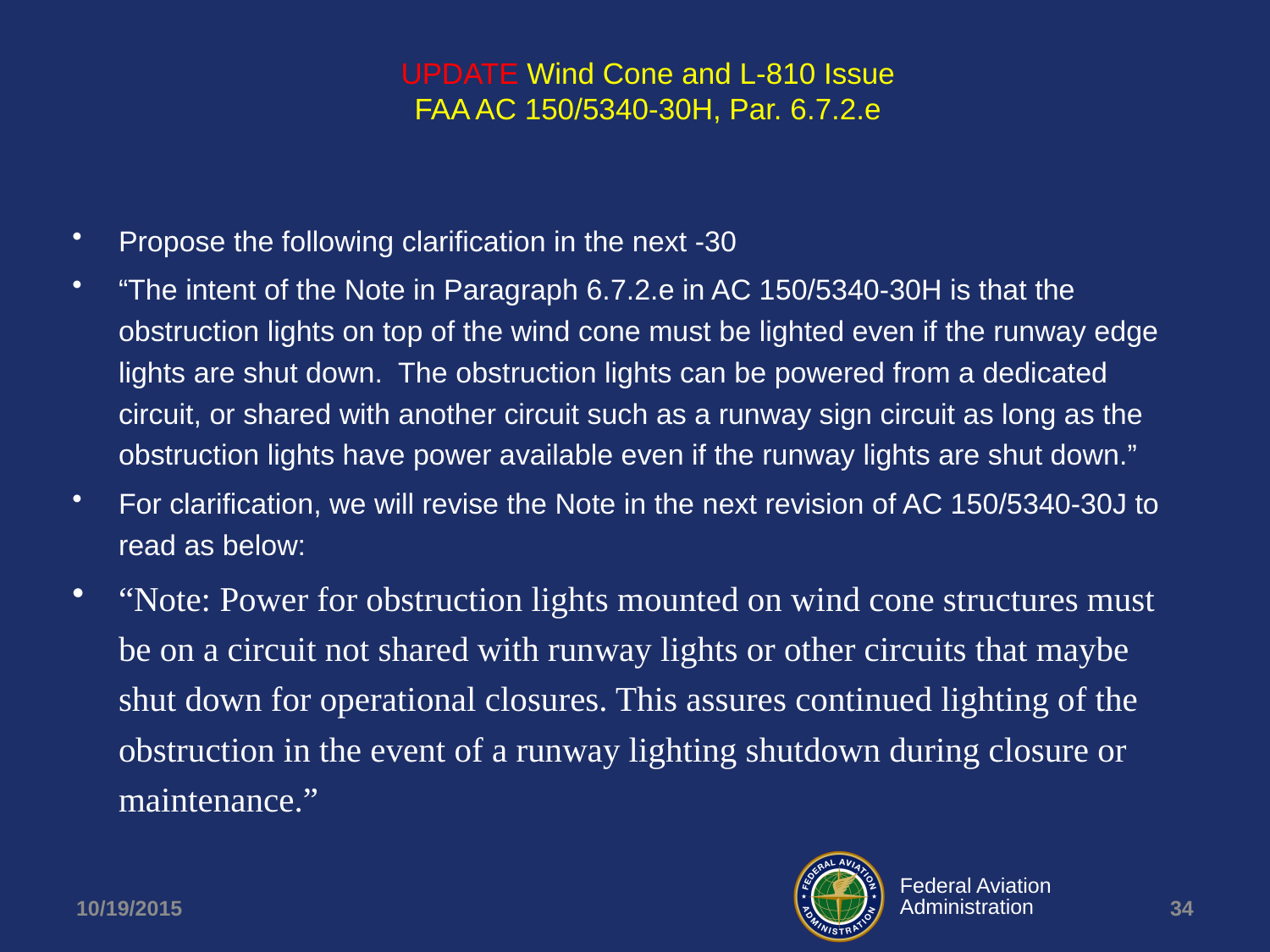

# UPDATE Wind Cone and L-810 Issue FAA AC 150/5340-30H, Par. 6.7.2.e
Propose the following clarification in the next -30
“The intent of the Note in Paragraph 6.7.2.e in AC 150/5340-30H is that the obstruction lights on top of the wind cone must be lighted even if the runway edge lights are shut down.  The obstruction lights can be powered from a dedicated circuit, or shared with another circuit such as a runway sign circuit as long as the obstruction lights have power available even if the runway lights are shut down.”
For clarification, we will revise the Note in the next revision of AC 150/5340-30J to read as below:
“Note: Power for obstruction lights mounted on wind cone structures must be on a circuit not shared with runway lights or other circuits that maybe shut down for operational closures. This assures continued lighting of the obstruction in the event of a runway lighting shutdown during closure or maintenance.”
10/19/2015
34